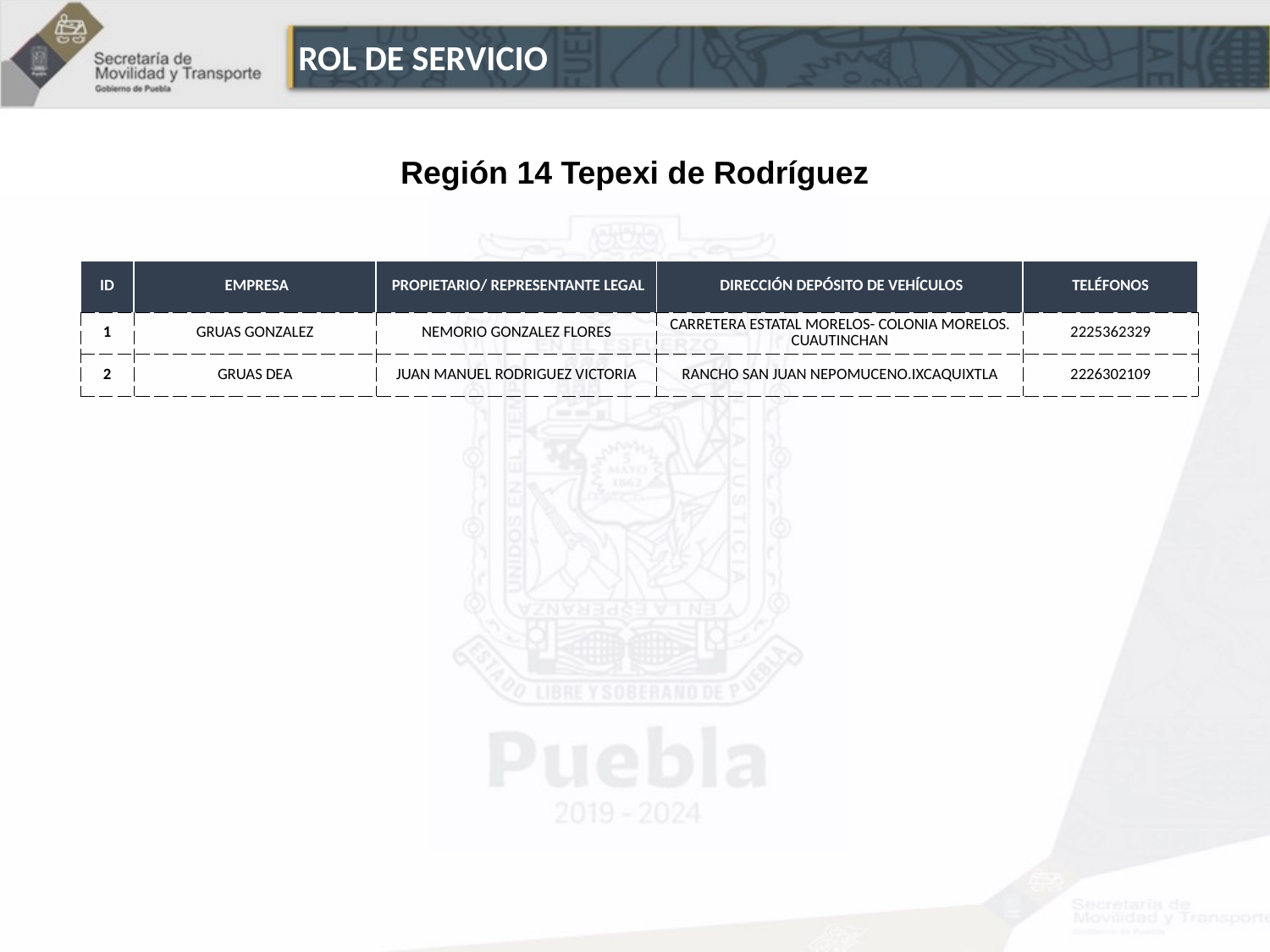

ROL DE SERVICIO
Región 14 Tepexi de Rodríguez
| ID | EMPRESA | PROPIETARIO/ REPRESENTANTE LEGAL | DIRECCIÓN DEPÓSITO DE VEHÍCULOS | TELÉFONOS |
| --- | --- | --- | --- | --- |
| 1 | GRUAS GONZALEZ | NEMORIO GONZALEZ FLORES | CARRETERA ESTATAL MORELOS- COLONIA MORELOS. CUAUTINCHAN | 2225362329 |
| 2 | GRUAS DEA | JUAN MANUEL RODRIGUEZ VICTORIA | RANCHO SAN JUAN NEPOMUCENO.IXCAQUIXTLA | 2226302109 |